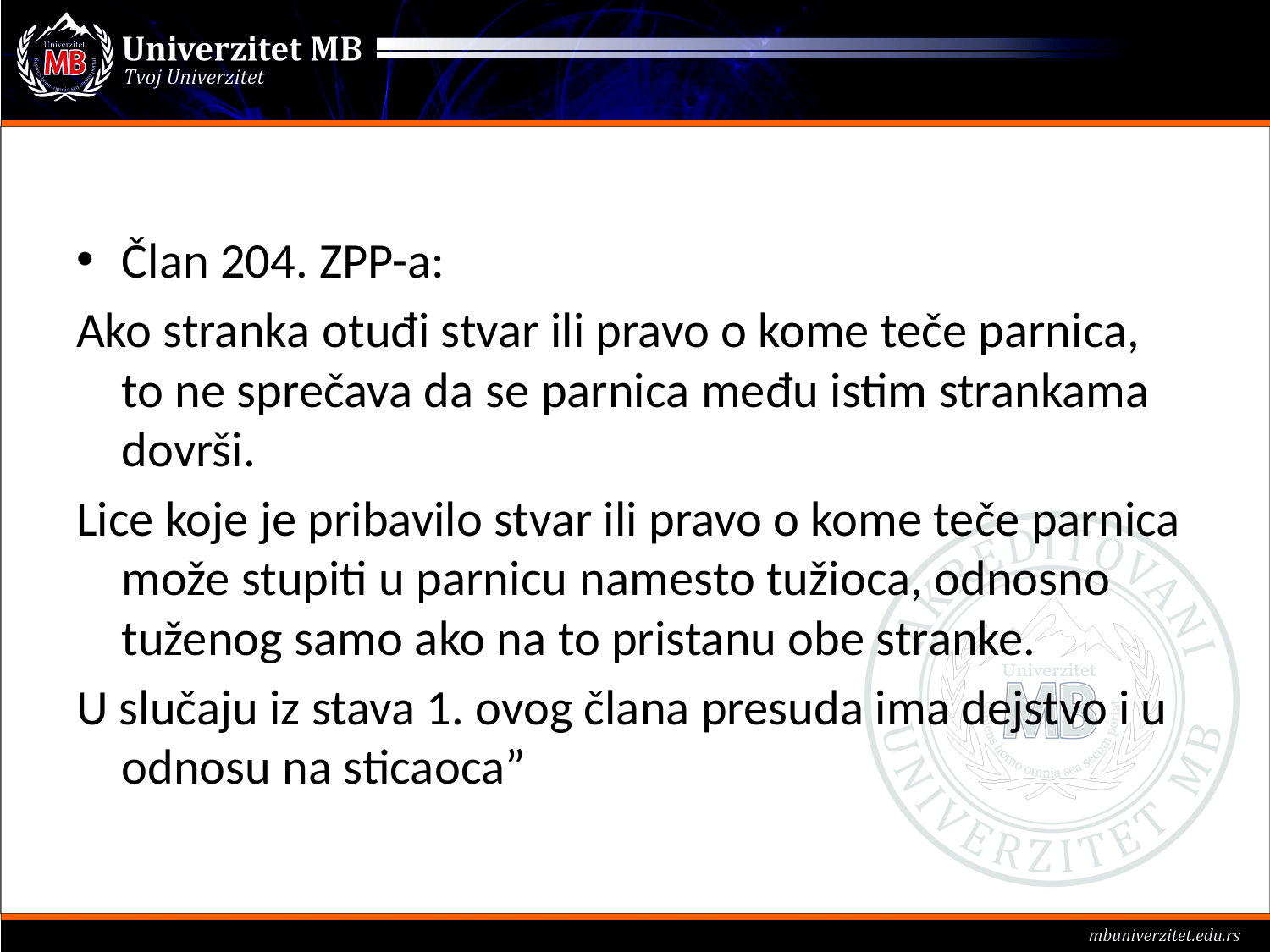

#
Član 204. ZPP-a:
Ako stranka otuđi stvar ili pravo o kome teče parnica, to ne sprečava da se parnica među istim strankama dovrši.
Lice koje je pribavilo stvar ili pravo o kome teče parnica može stupiti u parnicu namesto tužioca, odnosno tuženog samo ako na to pristanu obe stranke.
U slučaju iz stava 1. ovog člana presuda ima dejstvo i u odnosu na sticaoca”